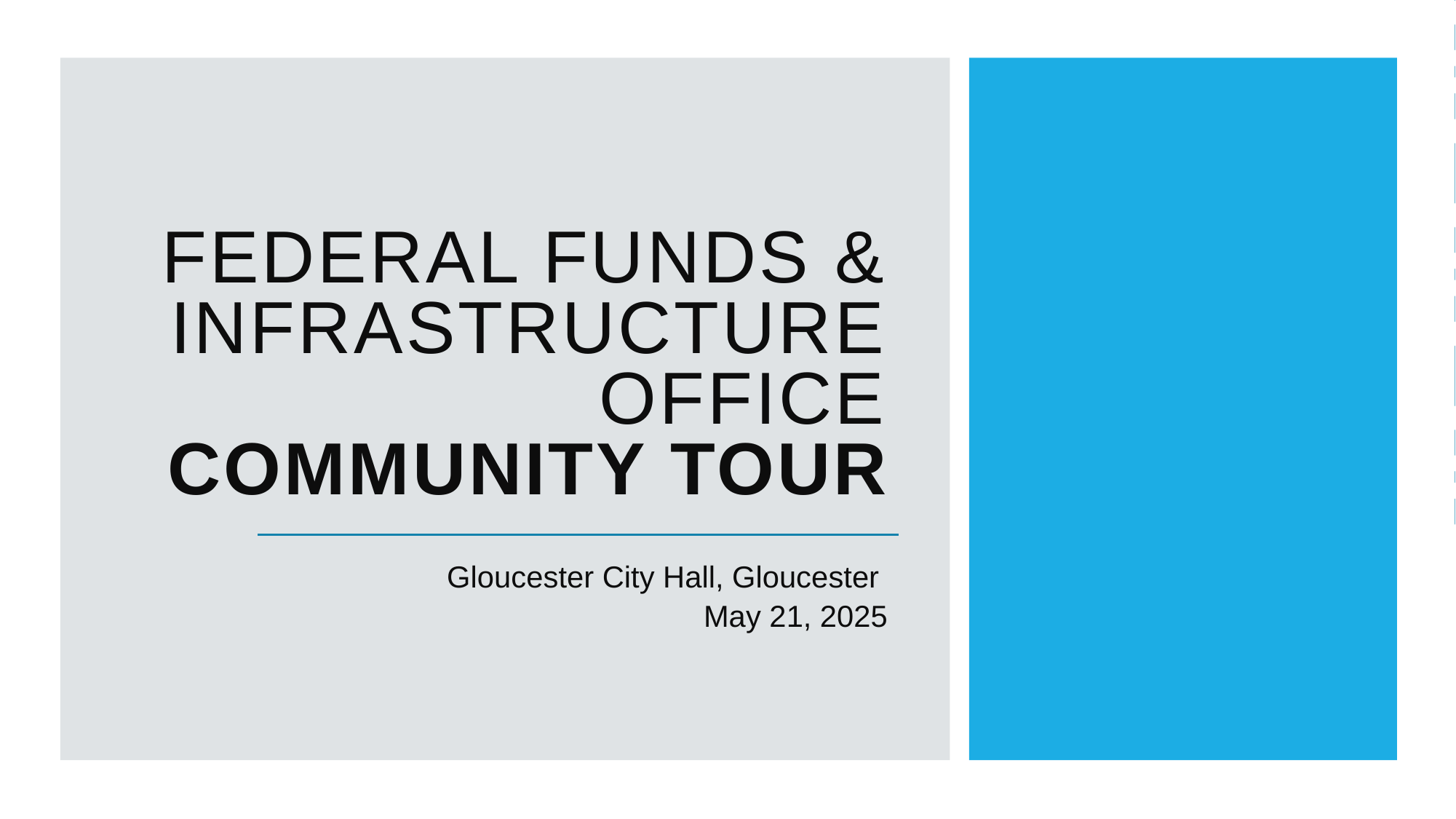

# Federal funds & infrastructure office community tour
Gloucester City Hall, Gloucester
May 21, 2025